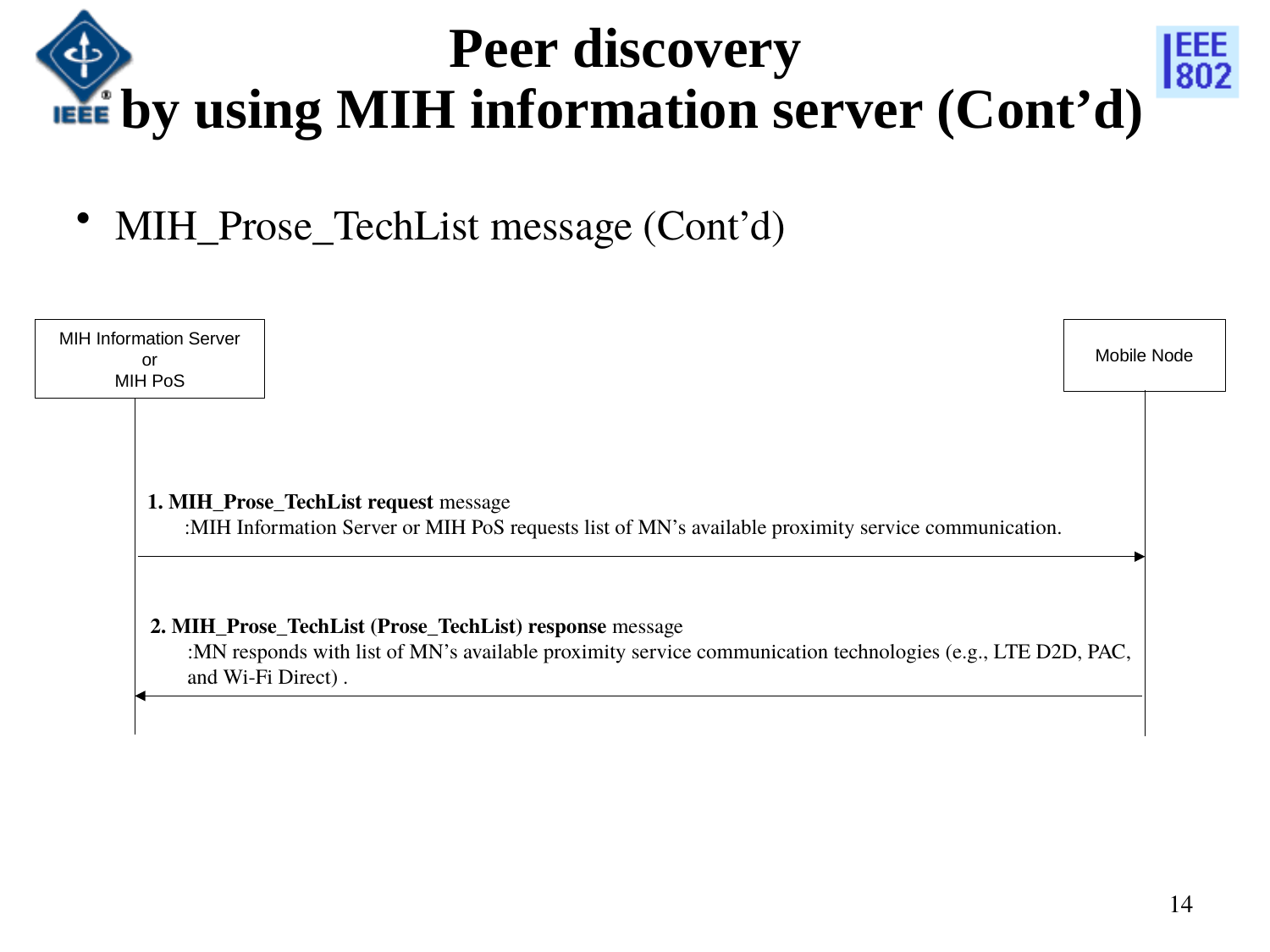

Peer discovery
by using MIH information server (Cont’d)
MIH_Prose_TechList message (Cont’d)

MIH Information Server
or
MIH PoS
Mobile Node
1. MIH_Prose_TechList request message
:MIH Information Server or MIH PoS requests list of MN’s available proximity service communication.
2. MIH_Prose_TechList (Prose_TechList) response message
:MN responds with list of MN’s available proximity service communication technologies (e.g., LTE D2D, PAC, and Wi-Fi Direct) .
14